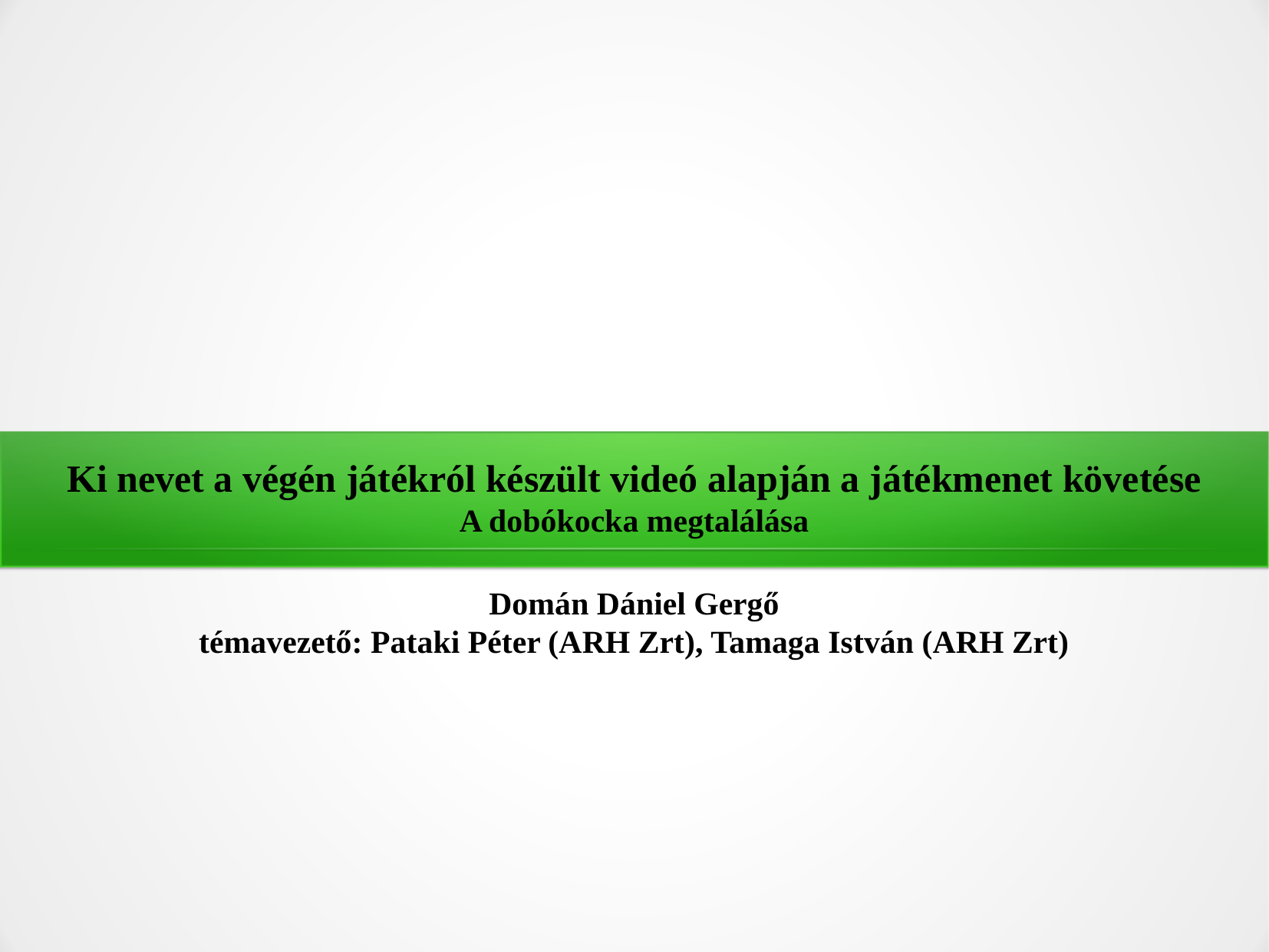

Ki nevet a végén játékról készült videó alapján a játékmenet követése
A dobókocka megtalálása
Domán Dániel Gergő
témavezető: Pataki Péter (ARH Zrt), Tamaga István (ARH Zrt)